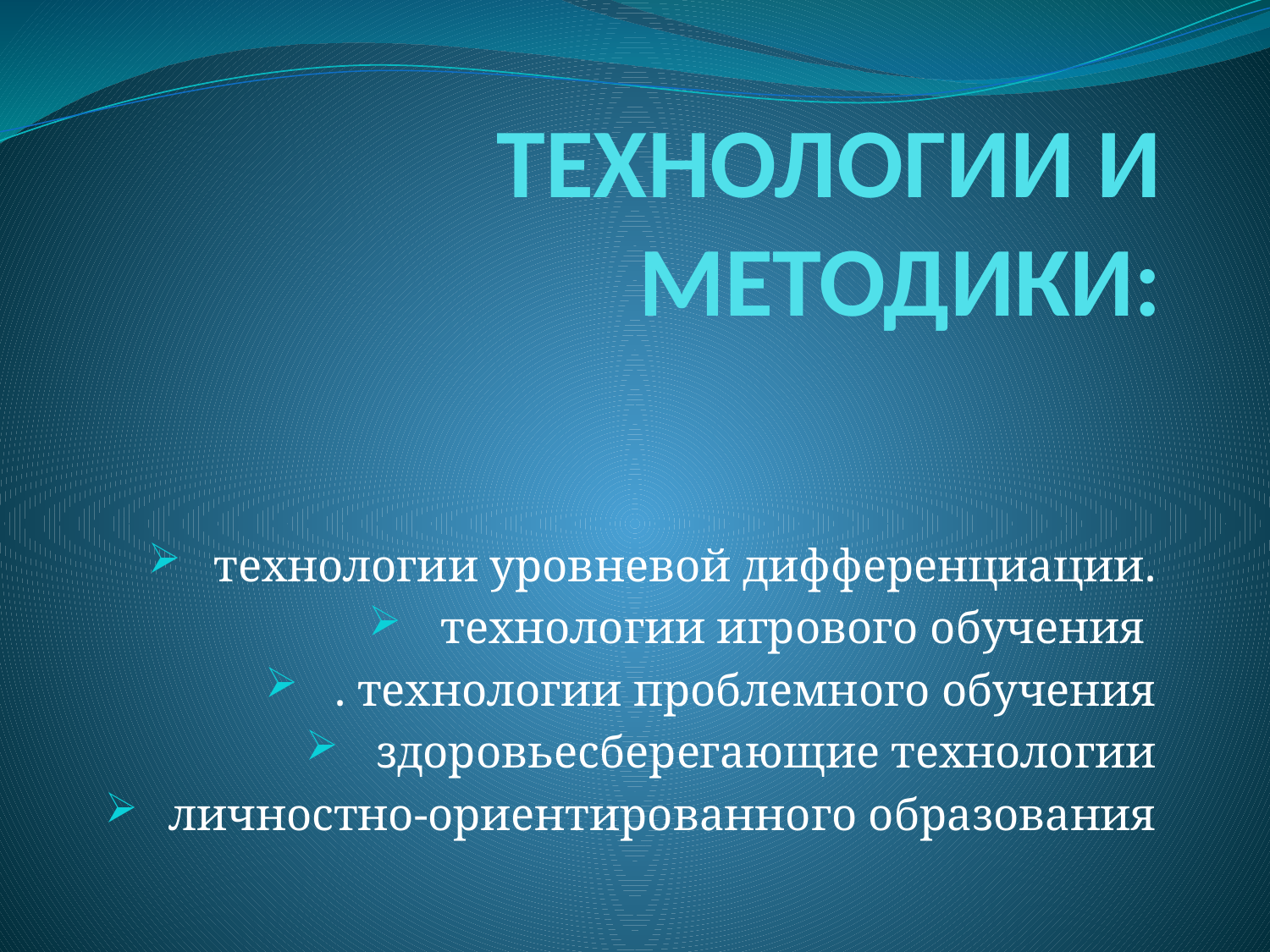

# ТЕХНОЛОГИИ И МЕТОДИКИ:

технологии уровневой дифференциации.
технологии игрового обучения
. технологии проблемного обучения
здоровьесберегающие технологии
личностно-ориентированного образования